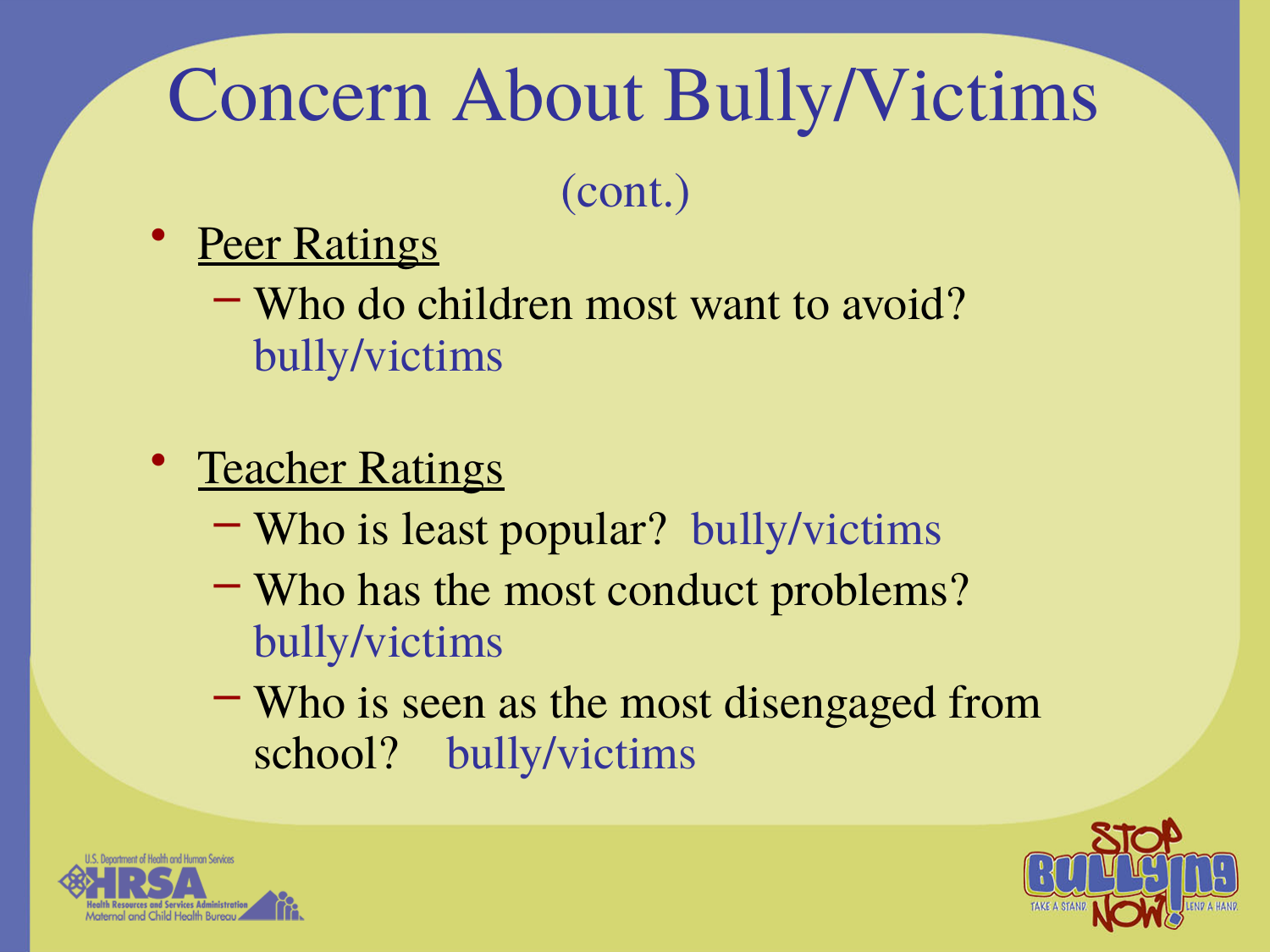

# Concern About Bully/Victims (cont.)
Peer Ratings
Who do children most want to avoid?  bully/victims
Teacher Ratings
Who is least popular?  bully/victims
Who has the most conduct problems?  bully/victims
Who is seen as the most disengaged from school?    bully/victims